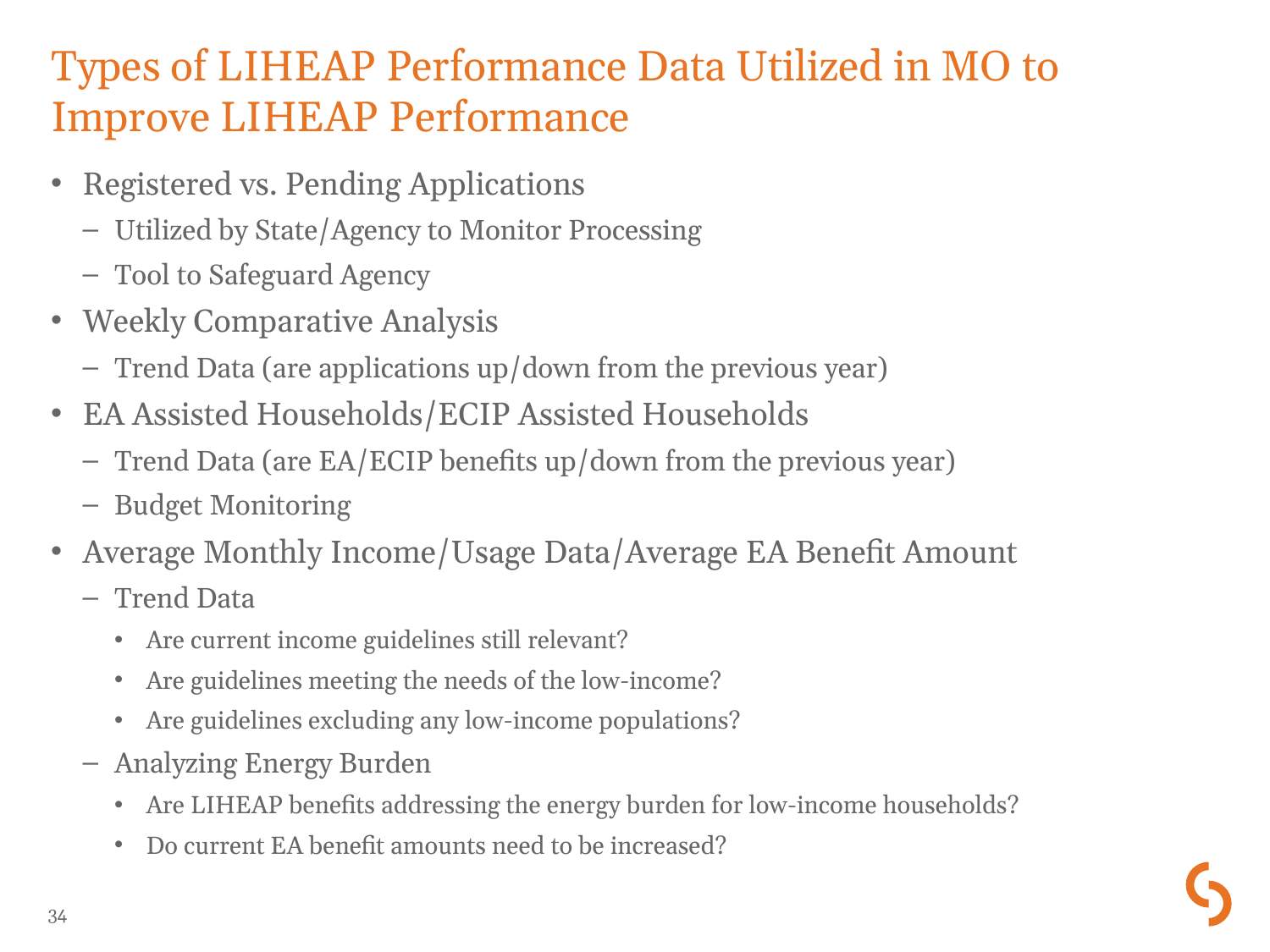

# Types of LIHEAP Performance Data Utilized in MO to Improve LIHEAP Performance
Registered vs. Pending Applications
Utilized by State/Agency to Monitor Processing
Tool to Safeguard Agency
Weekly Comparative Analysis
Trend Data (are applications up/down from the previous year)
EA Assisted Households/ECIP Assisted Households
Trend Data (are EA/ECIP benefits up/down from the previous year)
Budget Monitoring
Average Monthly Income/Usage Data/Average EA Benefit Amount
Trend Data
Are current income guidelines still relevant?
Are guidelines meeting the needs of the low-income?
Are guidelines excluding any low-income populations?
Analyzing Energy Burden
Are LIHEAP benefits addressing the energy burden for low-income households?
Do current EA benefit amounts need to be increased?

34